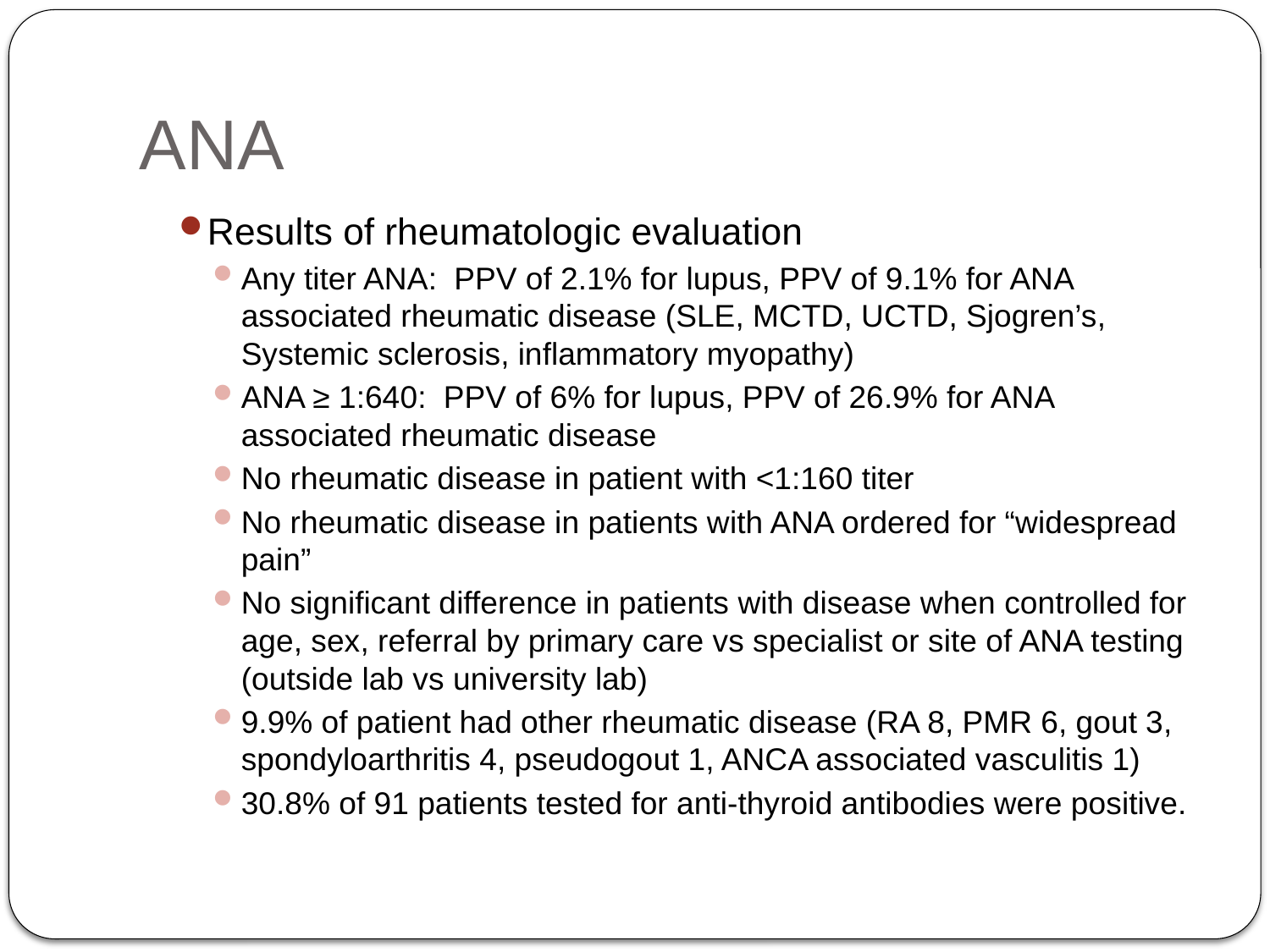

# ANA
Results of rheumatologic evaluation
Any titer ANA:  PPV of 2.1% for lupus, PPV of 9.1% for ANA associated rheumatic disease (SLE, MCTD, UCTD, Sjogren’s, Systemic sclerosis, inflammatory myopathy)
ANA ≥ 1:640:  PPV of 6% for lupus, PPV of 26.9% for ANA associated rheumatic disease
No rheumatic disease in patient with <1:160 titer
No rheumatic disease in patients with ANA ordered for “widespread pain”
No significant difference in patients with disease when controlled for age, sex, referral by primary care vs specialist or site of ANA testing (outside lab vs university lab)
9.9% of patient had other rheumatic disease (RA 8, PMR 6, gout 3, spondyloarthritis 4, pseudogout 1, ANCA associated vasculitis 1)
30.8% of 91 patients tested for anti-thyroid antibodies were positive.